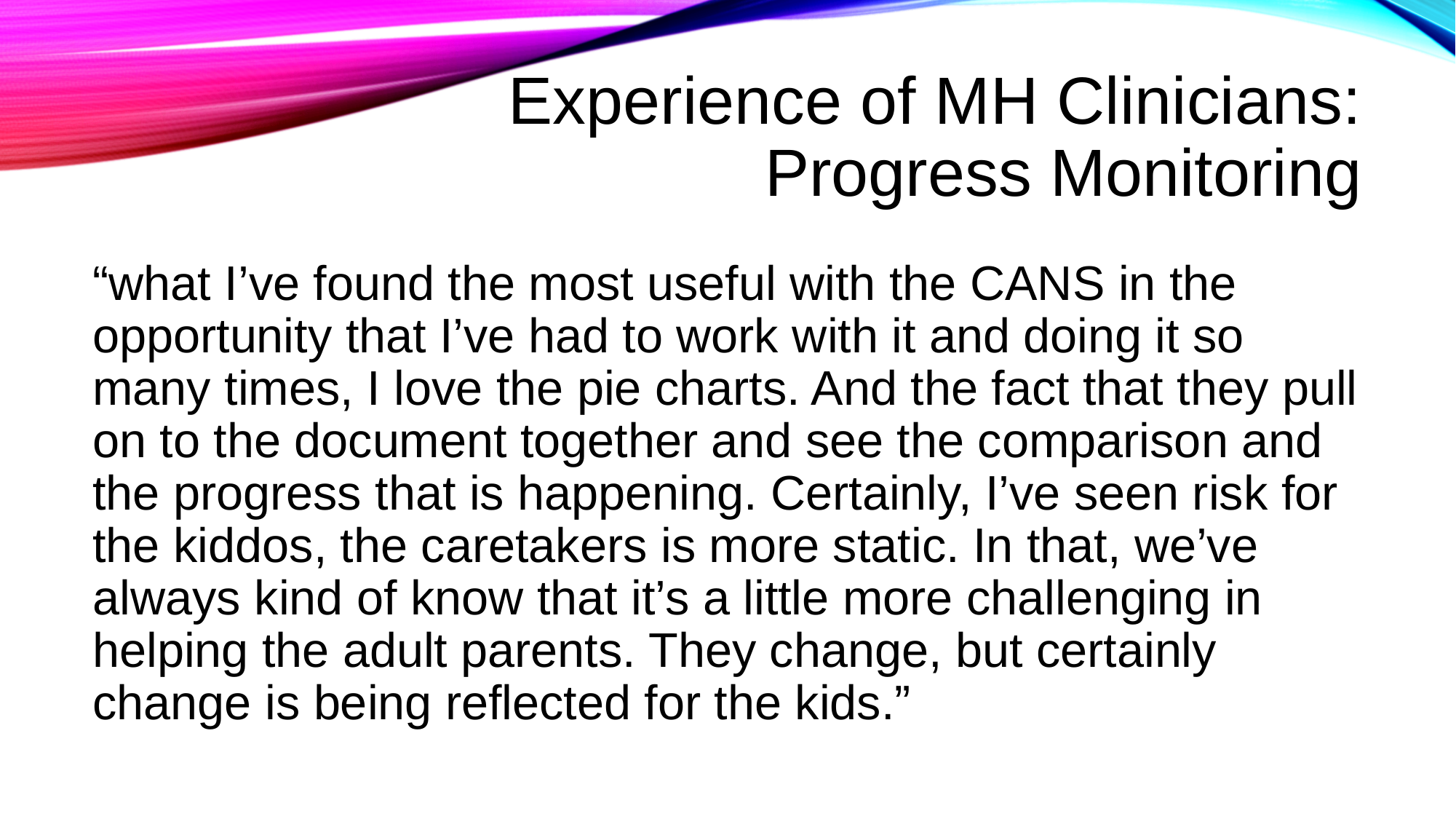

# Experience of MH Clinicians: Progress Monitoring
“what I’ve found the most useful with the CANS in the opportunity that I’ve had to work with it and doing it so many times, I love the pie charts. And the fact that they pull on to the document together and see the comparison and the progress that is happening. Certainly, I’ve seen risk for the kiddos, the caretakers is more static. In that, we’ve always kind of know that it’s a little more challenging in helping the adult parents. They change, but certainly change is being reflected for the kids.”